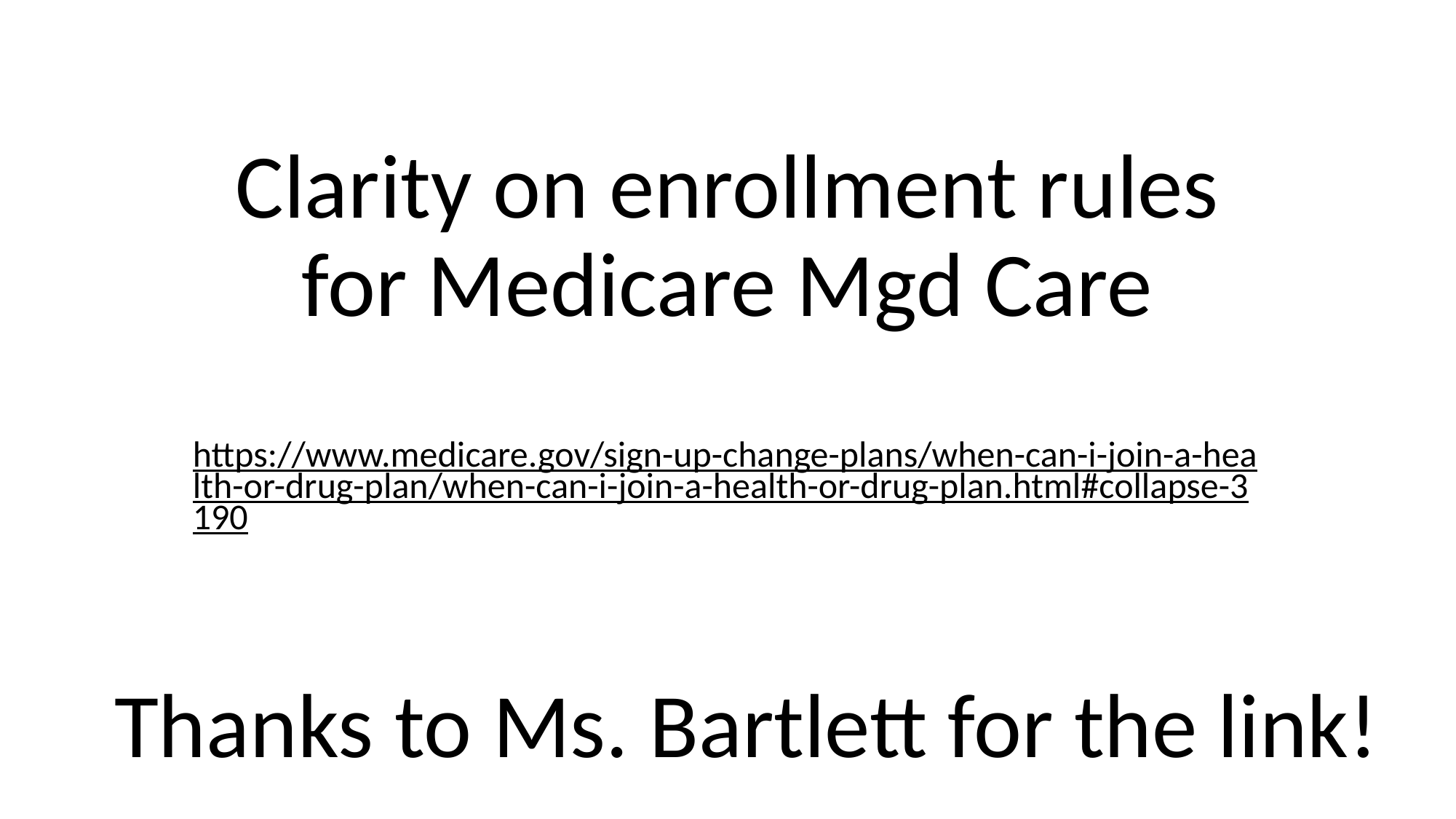

# Clarity on enrollment rules for Medicare Mgd Care
https://www.medicare.gov/sign-up-change-plans/when-can-i-join-a-health-or-drug-plan/when-can-i-join-a-health-or-drug-plan.html#collapse-3190
Thanks to Ms. Bartlett for the link!